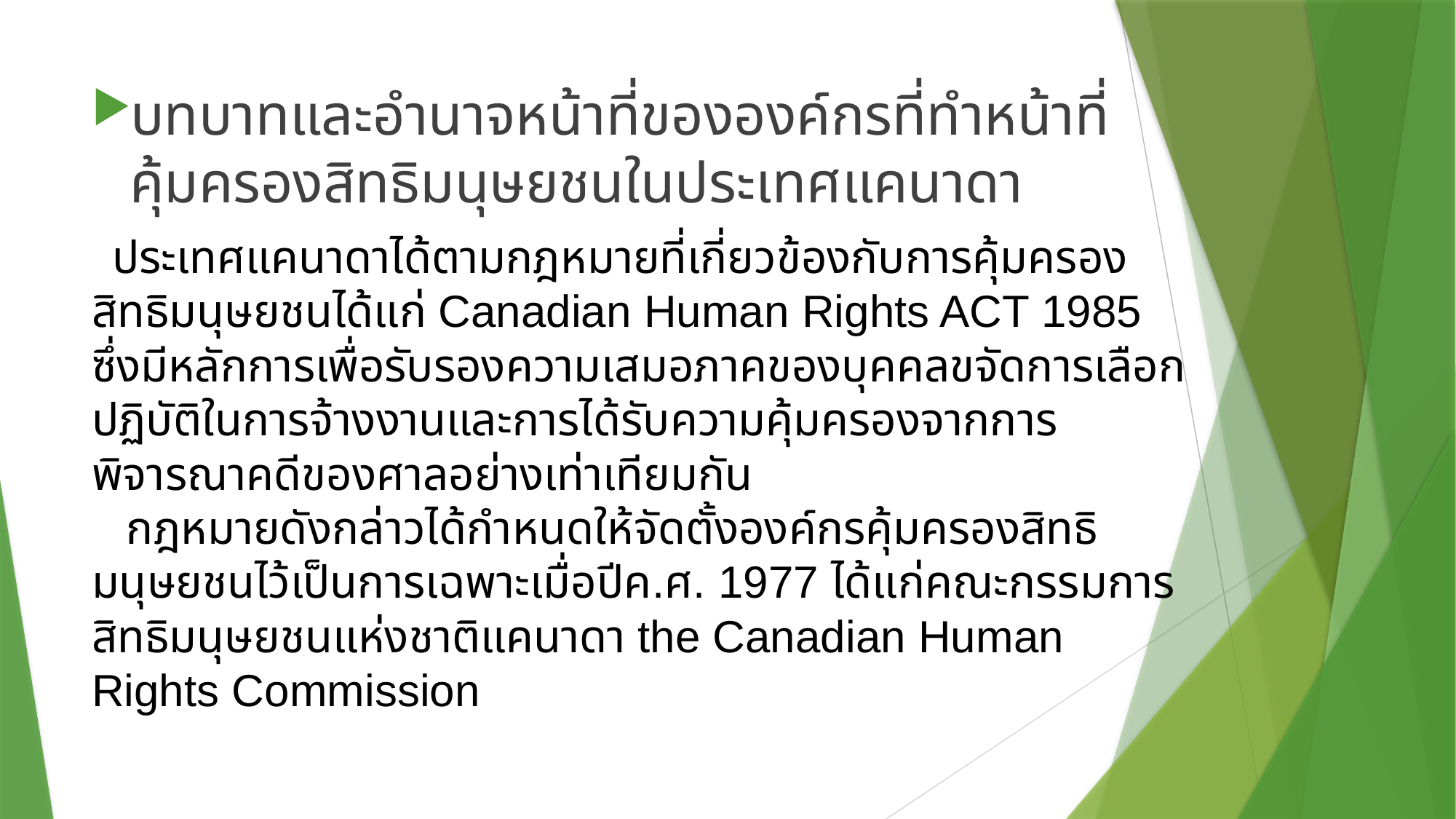

บทบาทและอำนาจหน้าที่ขององค์กรที่ทำหน้าที่คุ้มครองสิทธิมนุษยชนในประเทศแคนาดา
  ประเทศแคนาดาได้ตามกฎหมายที่เกี่ยวข้องกับการคุ้มครองสิทธิมนุษยชนได้แก่ Canadian Human Rights ACT 1985 ซึ่งมีหลักการเพื่อรับรองความเสมอภาคของบุคคลขจัดการเลือกปฏิบัติในการจ้างงานและการได้รับความคุ้มครองจากการพิจารณาคดีของศาลอย่างเท่าเทียมกัน 
   กฎหมายดังกล่าวได้กำหนดให้จัดตั้งองค์กรคุ้มครองสิทธิมนุษยชนไว้เป็นการเฉพาะเมื่อปีค.ศ. 1977 ได้แก่คณะกรรมการสิทธิมนุษยชนแห่งชาติแคนาดา the Canadian Human Rights Commission